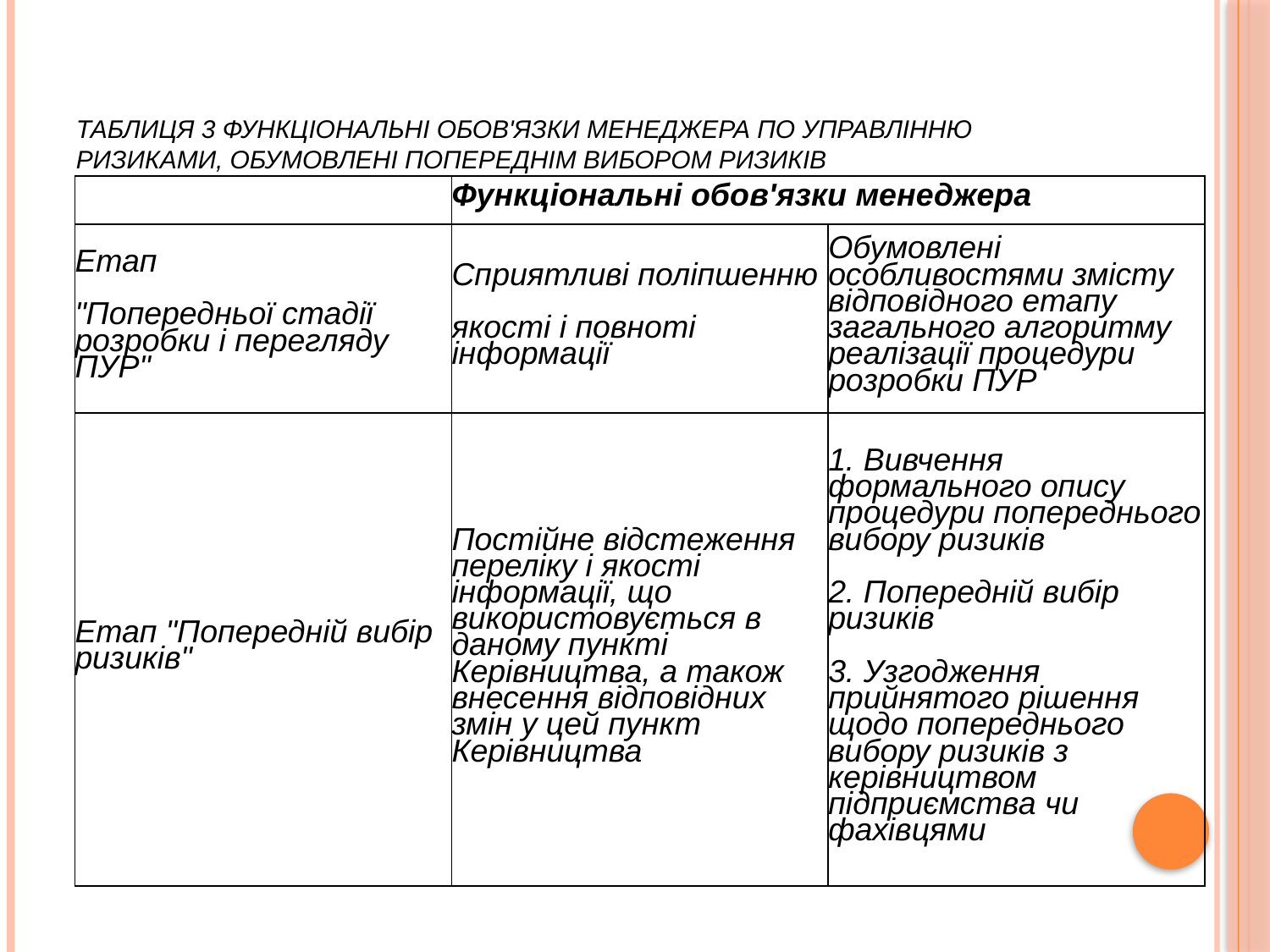

# Таблиця 3 Функціональні обов'язки менеджера по управлінню ризиками, обумовлені попереднім вибором ризиків
|  | Функціональні обов'язки менеджера |  |
| --- | --- | --- |
| Етап "Попередньої стадії розробки і перегляду ПУР" | Сприятливі поліпшенню якості і повноті інформації | Обумовлені особливостями змісту відповідного етапу загального алгоритму реалізації процедури розробки ПУР |
| Етап "Попередній вибір ризиків" | Постійне відстеження переліку і якості інформації, що використовується в даному пункті Керівництва, а також внесення відповідних змін у цей пункт Керівництва | 1. Вивчення формального опису процедури попереднього вибору ризиків 2. Попередній вибір ризиків 3. Узгодження прийнятого рішення щодо попереднього вибору ризиків з керівництвом підприємства чи фахівцями |